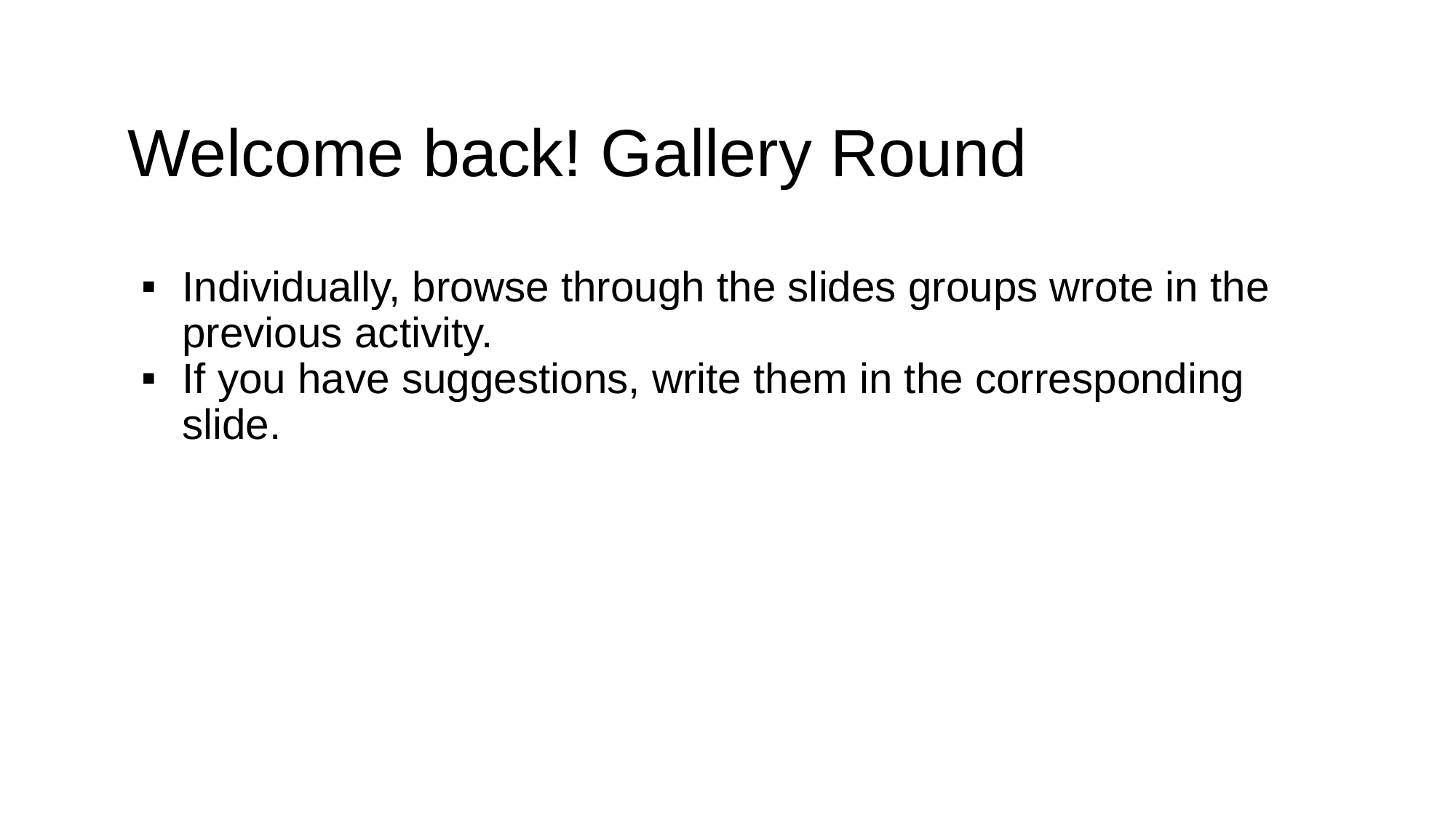

# Welcome back! Gallery Round
Individually, browse through the slides groups wrote in the previous activity.
If you have suggestions, write them in the corresponding slide.